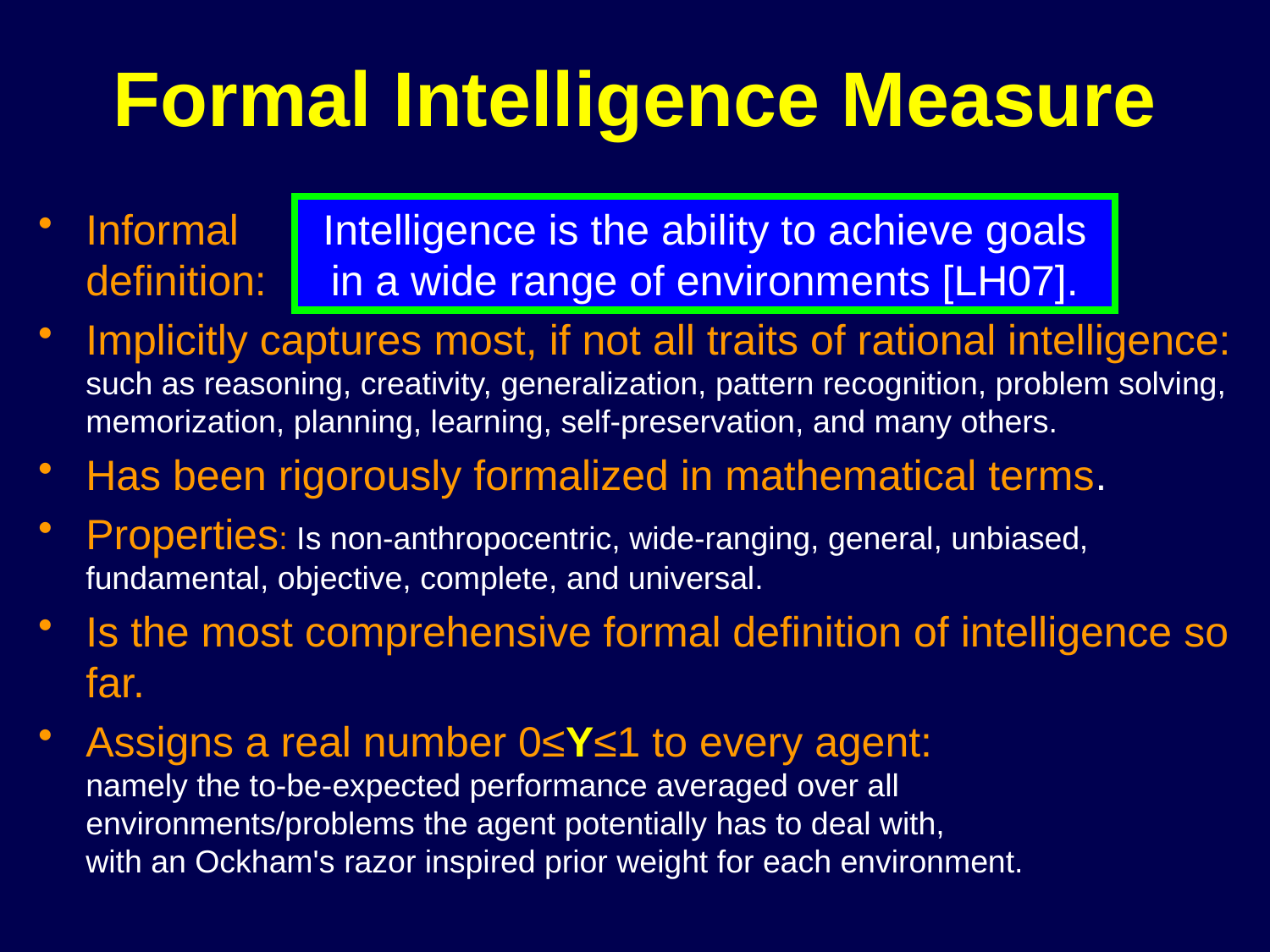

# Formal Intelligence Measure
Intelligence is the ability to achieve goals in a wide range of environments [LH07].
Informal
definition:
Implicitly captures most, if not all traits of rational intelligence: such as reasoning, creativity, generalization, pattern recognition, problem solving, memorization, planning, learning, self-preservation, and many others.
Has been rigorously formalized in mathematical terms.
Properties: Is non-anthropocentric, wide-ranging, general, unbiased, fundamental, objective, complete, and universal.
Is the most comprehensive formal definition of intelligence so far.
Assigns a real number 0≤Y≤1 to every agent:
namely the to-be-expected performance averaged over all environments/problems the agent potentially has to deal with,
with an Ockham's razor inspired prior weight for each environment.